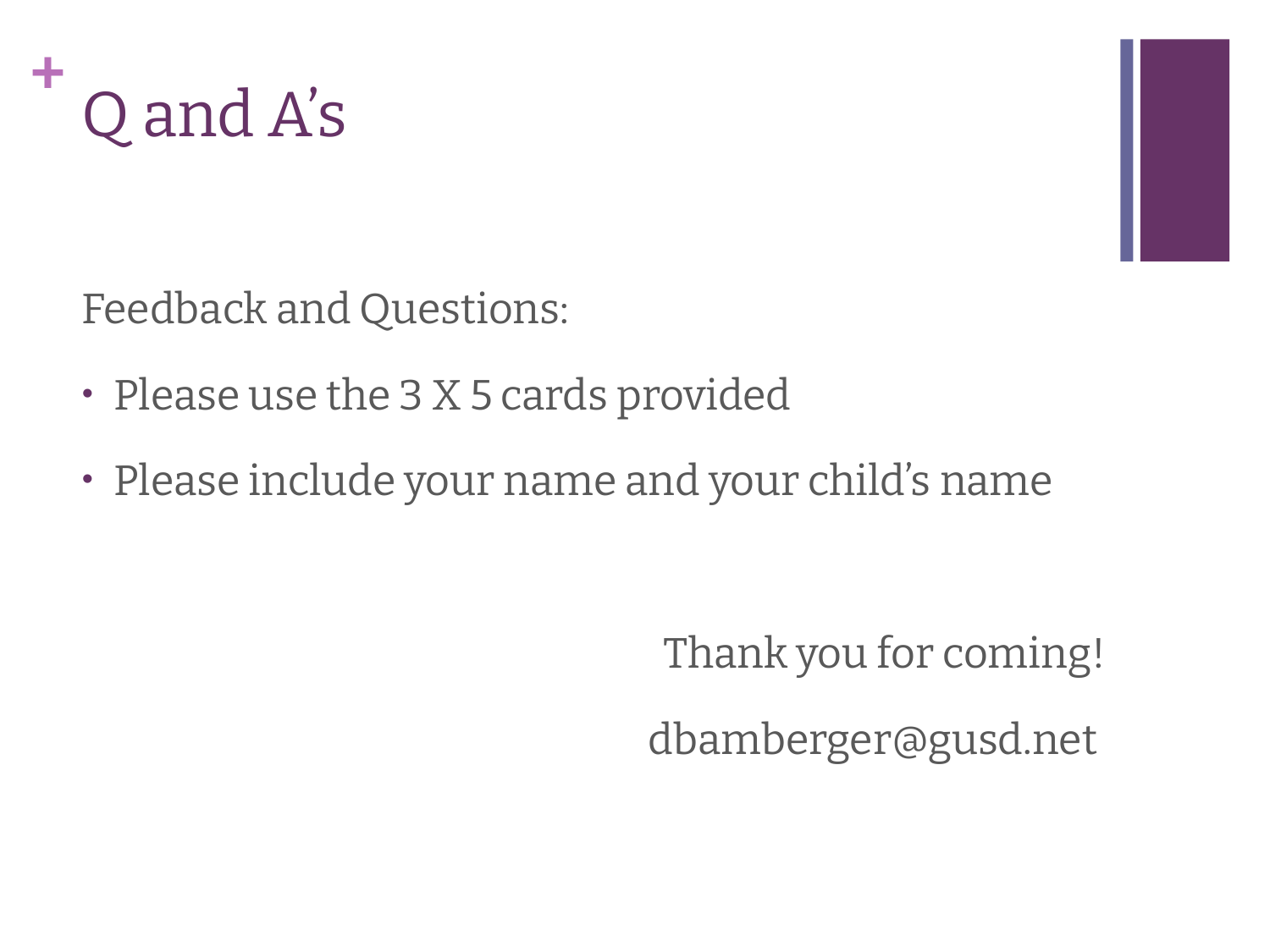

# Q and A’s
Feedback and Questions:
Please use the 3 X 5 cards provided
Please include your name and your child’s name

Thank you for coming!
dbamberger@gusd.net